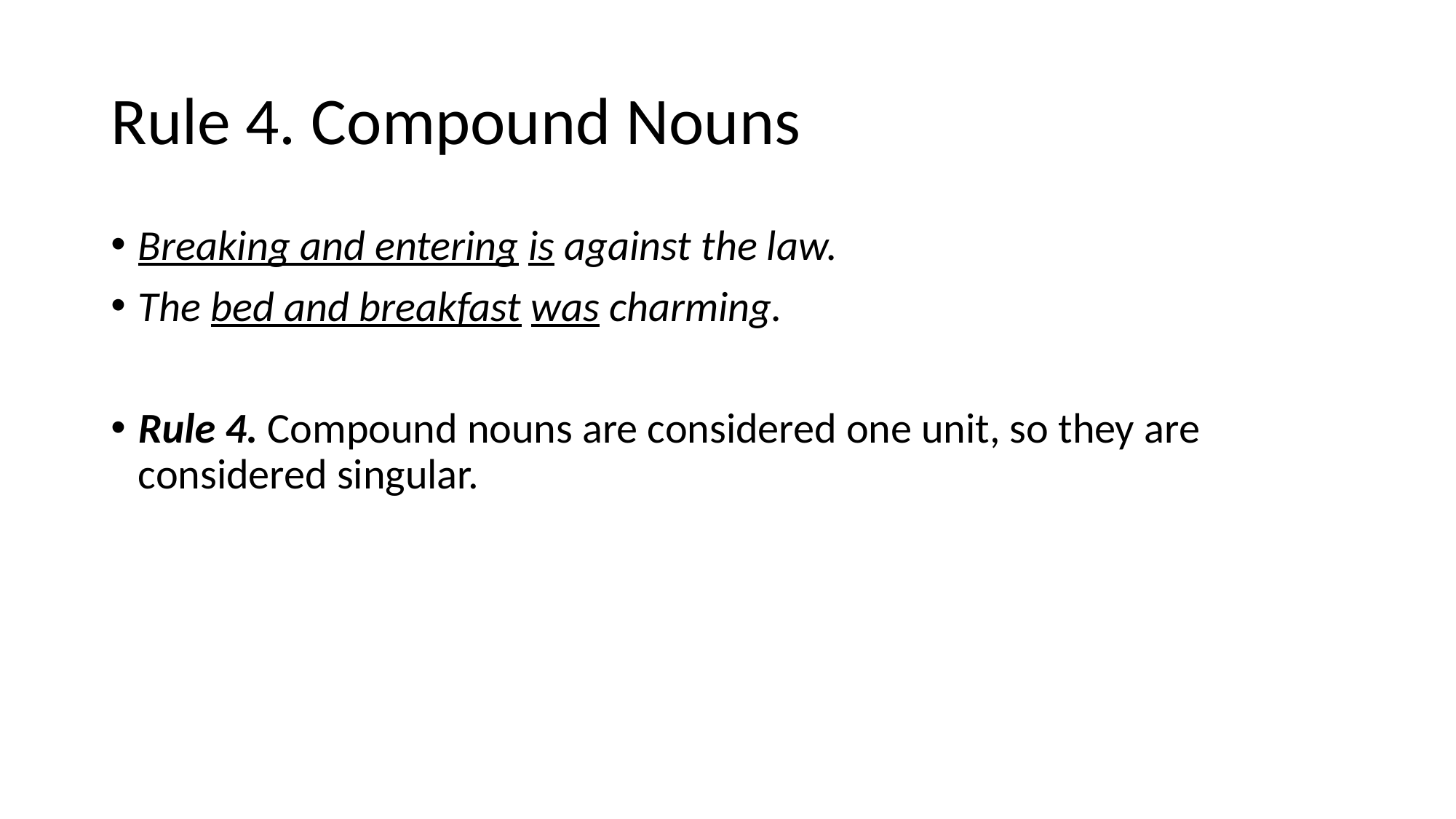

# Rule 4. Compound Nouns
Breaking and entering is against the law.
The bed and breakfast was charming.

Rule 4. Compound nouns are considered one unit, so they are considered singular.